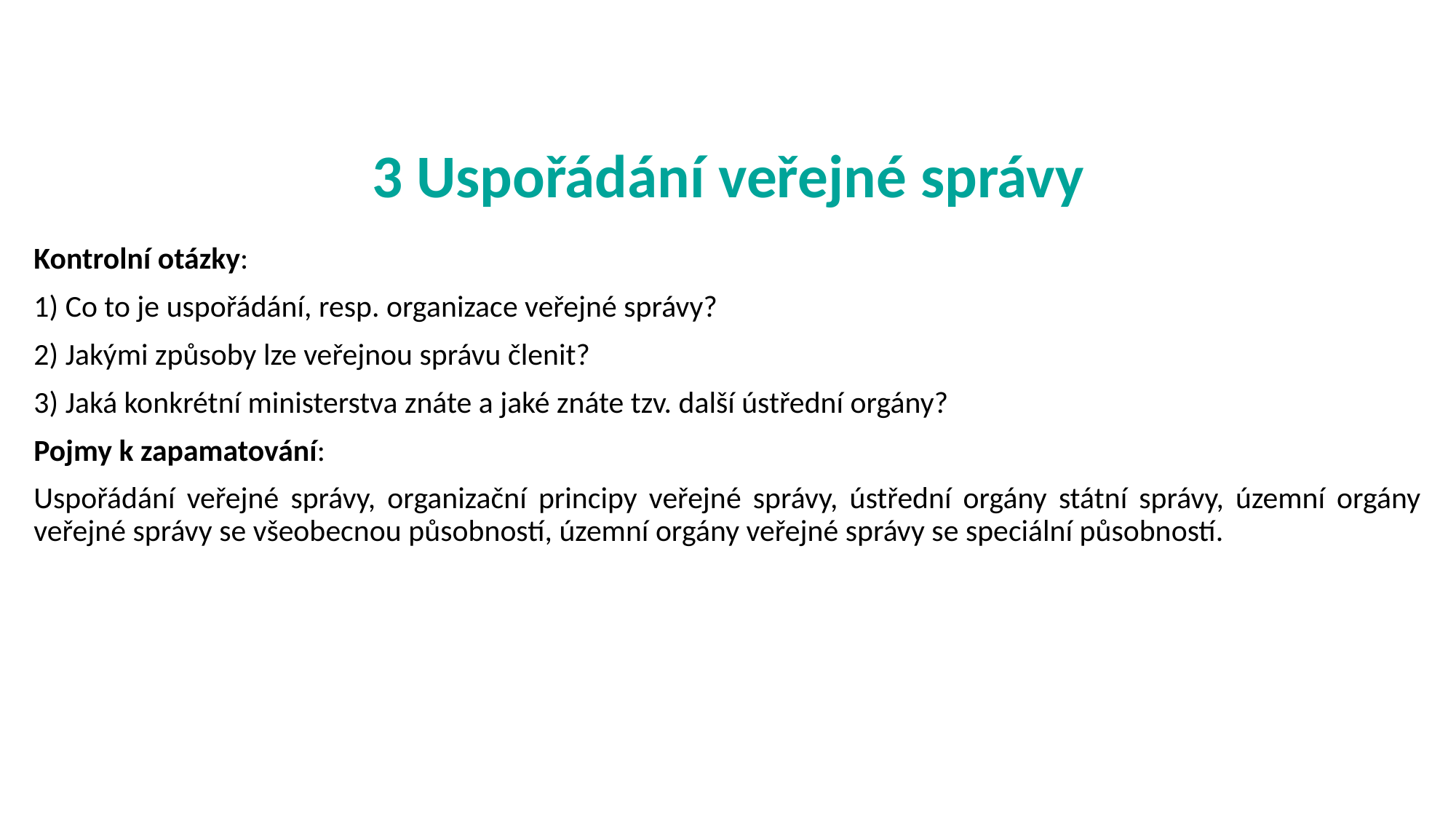

# 3 Uspořádání veřejné správy
Kontrolní otázky:
1) Co to je uspořádání, resp. organizace veřejné správy?
2) Jakými způsoby lze veřejnou správu členit?
3) Jaká konkrétní ministerstva znáte a jaké znáte tzv. další ústřední orgány?
Pojmy k zapamatování:
Uspořádání veřejné správy, organizační principy veřejné správy, ústřední orgány státní správy, územní orgány veřejné správy se všeobecnou působností, územní orgány veřejné správy se speciální působností.